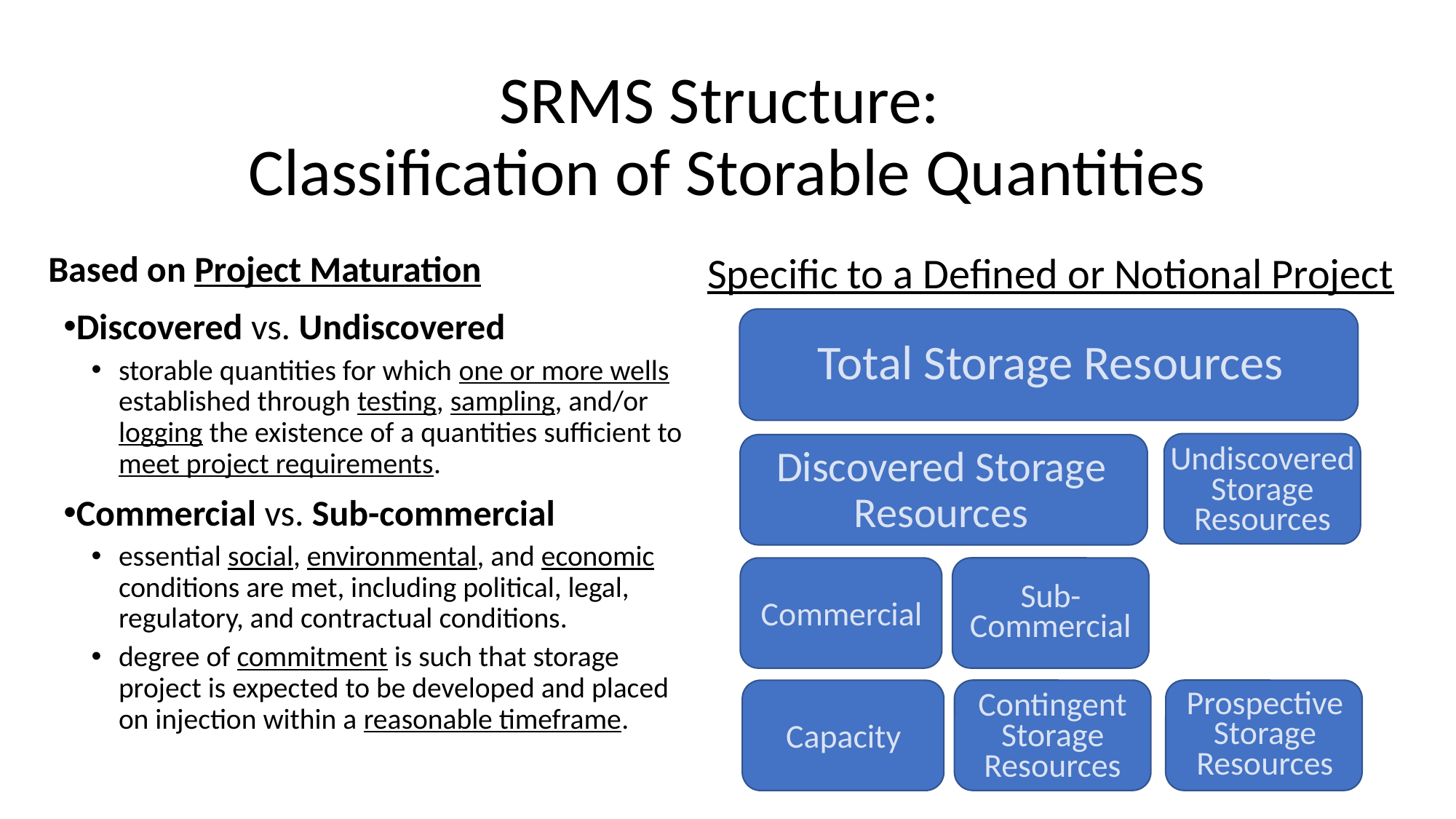

# SRMS Structure: Classification of Storable Quantities
Based on Project Maturation
Specific to a Defined or Notional Project
Discovered vs. Undiscovered
storable quantities for which one or more wells established through testing, sampling, and/or logging the existence of a quantities sufficient to meet project requirements.
Commercial vs. Sub-commercial
essential social, environmental, and economic conditions are met, including political, legal, regulatory, and contractual conditions.
degree of commitment is such that storage project is expected to be developed and placed on injection within a reasonable timeframe.

Total Storage Resources
Discovered Storage Resources
Undiscovered Storage Resources

Sub-Commercial

Commercial

Prospective Storage Resources
Contingent Storage Resources
Capacity
15